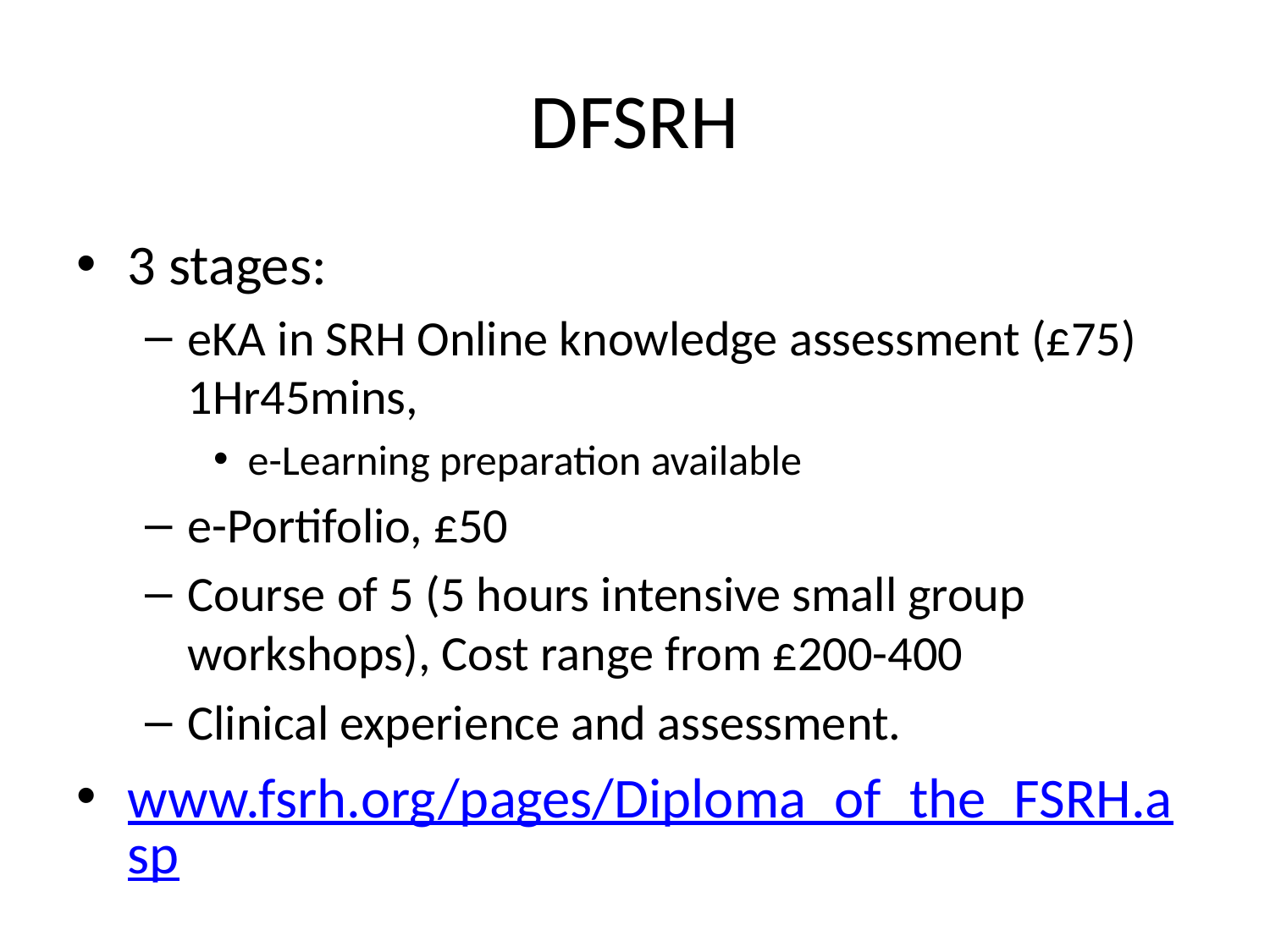

# DFSRH
3 stages:
eKA in SRH Online knowledge assessment (£75) 1Hr45mins,
e-Learning preparation available
e-Portifolio, £50
Course of 5 (5 hours intensive small group workshops), Cost range from £200-400
Clinical experience and assessment.
www.fsrh.org/pages/Diploma_of_the_FSRH.asp